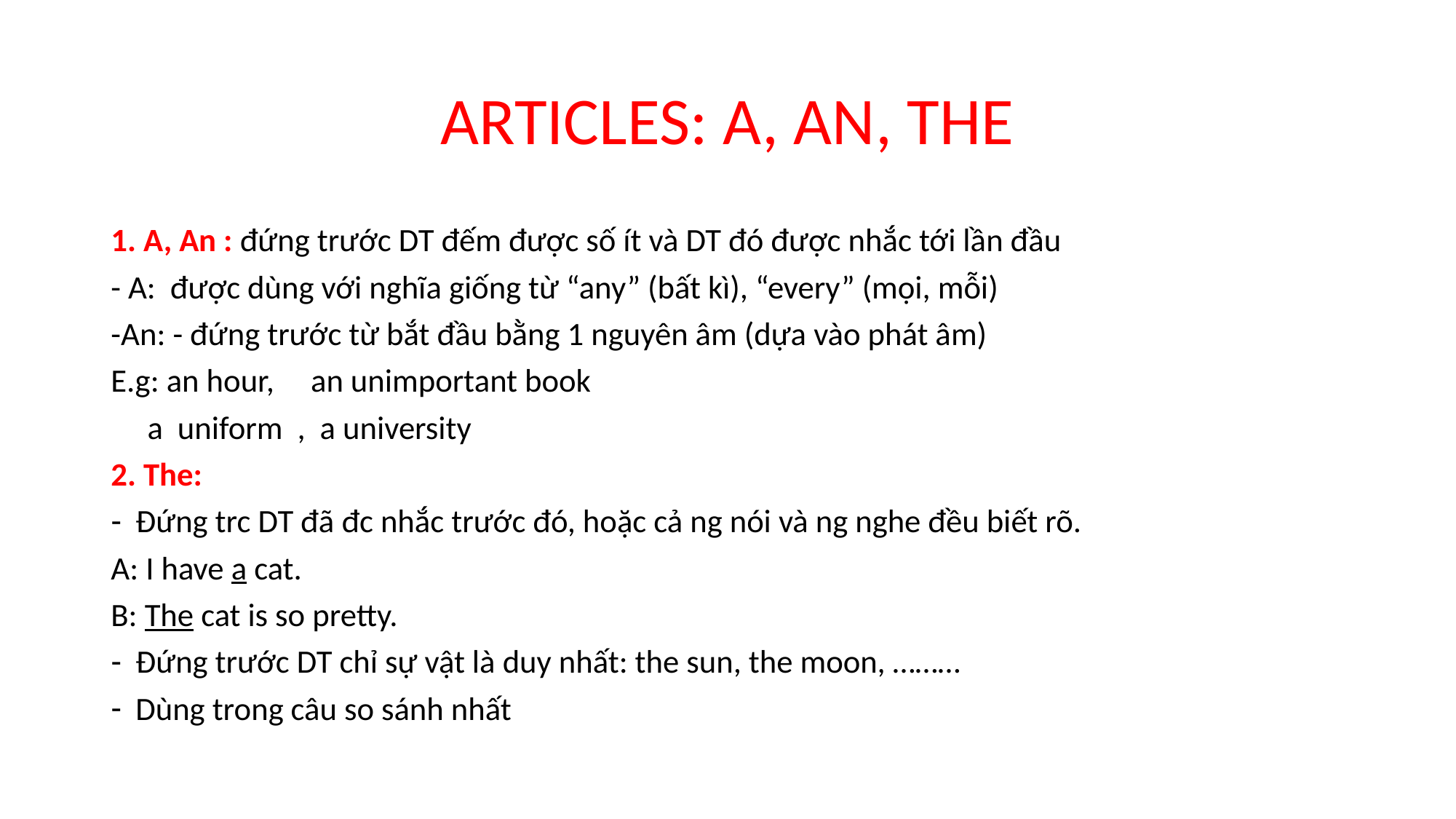

# ARTICLES: A, AN, THE
1. A, An : đứng trước DT đếm được số ít và DT đó được nhắc tới lần đầu
- A:  được dùng với nghĩa giống từ “any” (bất kì), “every” (mọi, mỗi)
-An: - đứng trước từ bắt đầu bằng 1 nguyên âm (dựa vào phát âm)
E.g: an hour,     an unimportant book
     a  uniform  ,  a university
2. The:
Đứng trc DT đã đc nhắc trước đó, hoặc cả ng nói và ng nghe đều biết rõ.
A: I have a cat.
B: The cat is so pretty.
Đứng trước DT chỉ sự vật là duy nhất: the sun, the moon, ………
Dùng trong câu so sánh nhất